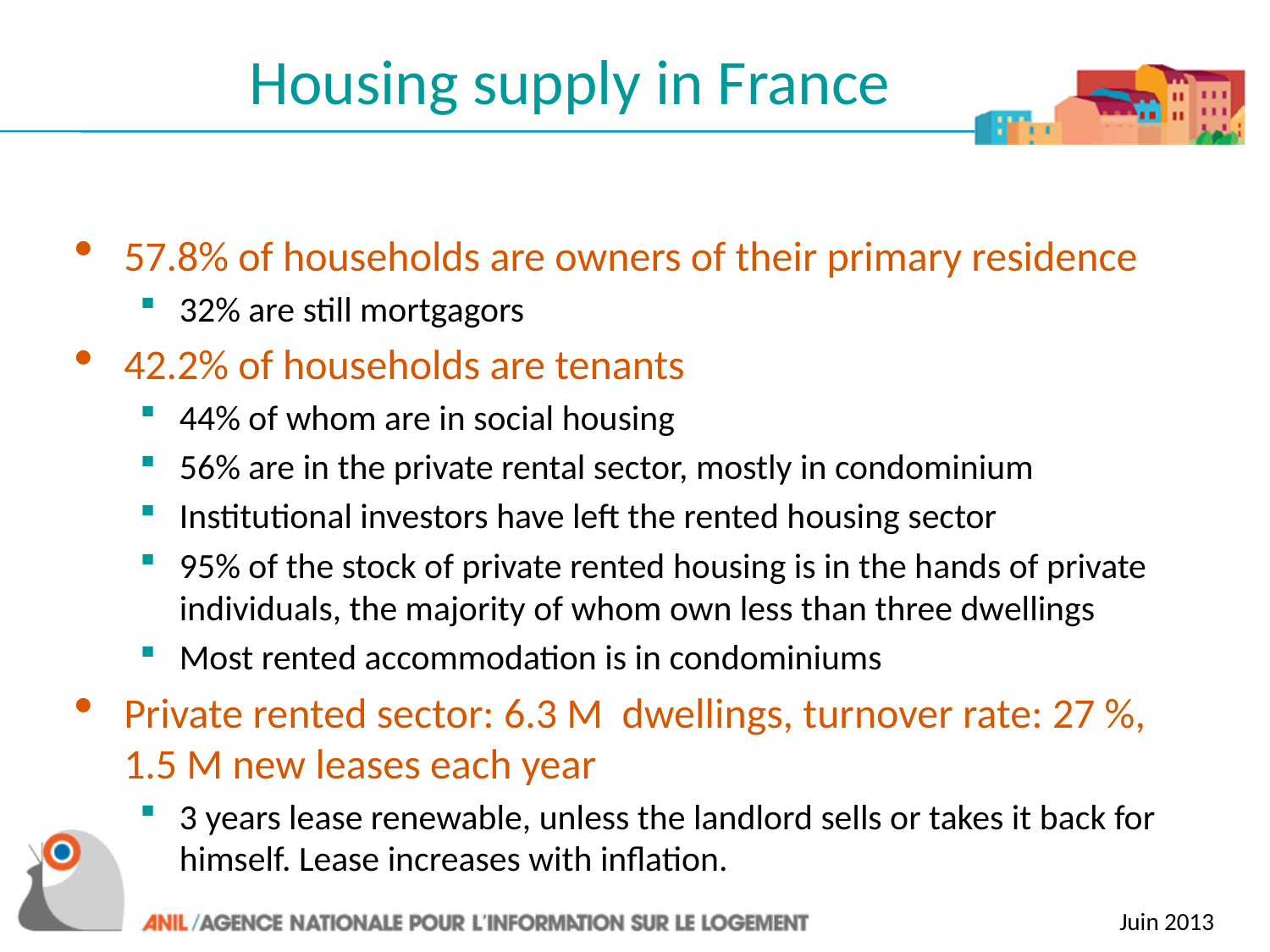

# Housing supply in France
57.8% of households are owners of their primary residence
32% are still mortgagors
42.2% of households are tenants
44% of whom are in social housing
56% are in the private rental sector, mostly in condominium
Institutional investors have left the rented housing sector
95% of the stock of private rented housing is in the hands of private individuals, the majority of whom own less than three dwellings
Most rented accommodation is in condominiums
Private rented sector: 6.3 M  dwellings, turnover rate: 27 %, 1.5 M new leases each year
3 years lease renewable, unless the landlord sells or takes it back for himself. Lease increases with inflation.

Juin 2013